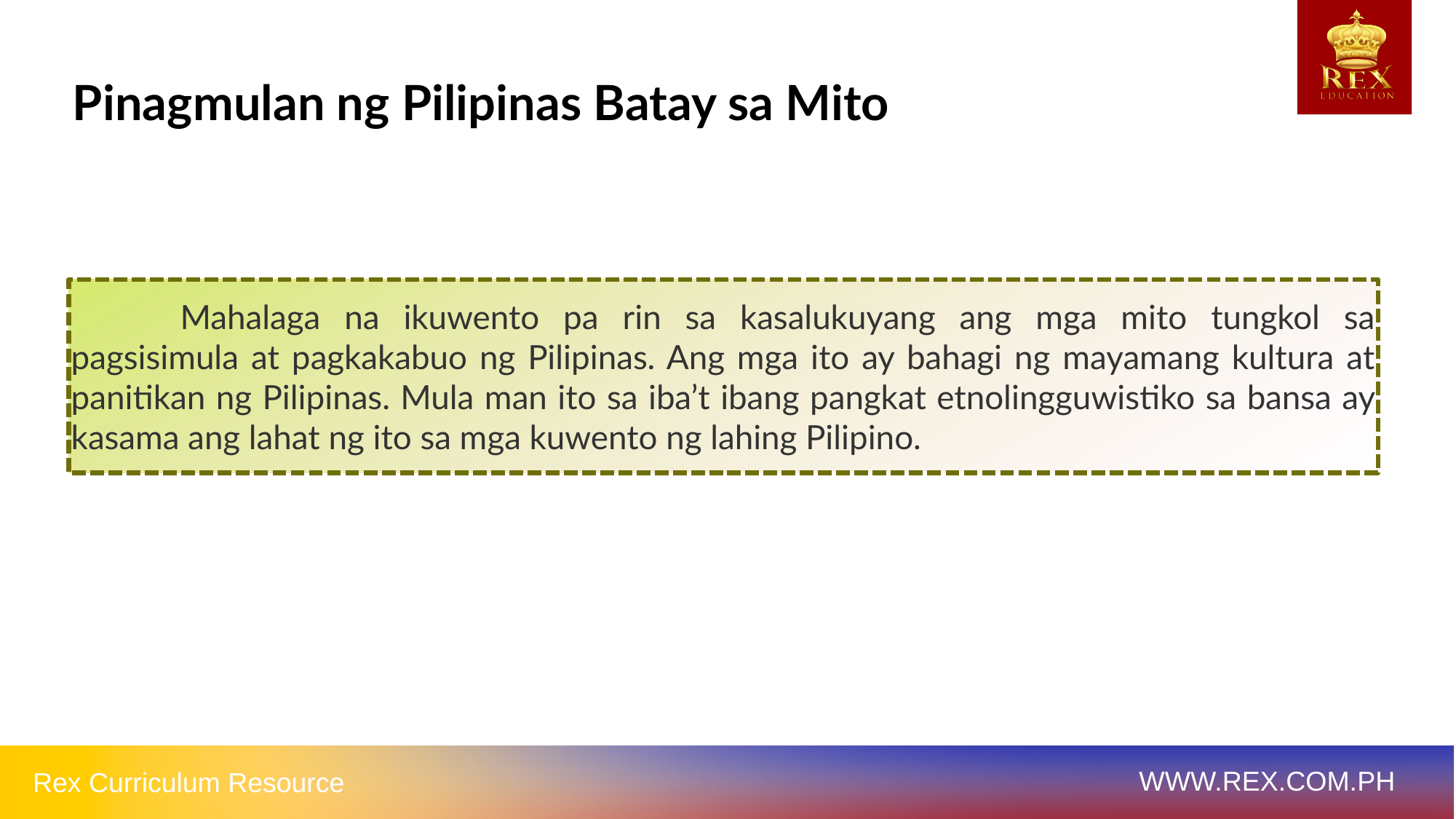

# Pinagmulan ng Pilipinas Batay sa Mito
	Mahalaga na ikuwento pa rin sa kasalukuyang ang mga mito tungkol sa pagsisimula at pagkakabuo ng Pilipinas. Ang mga ito ay bahagi ng mayamang kultura at panitikan ng Pilipinas. Mula man ito sa iba’t ibang pangkat etnolingguwistiko sa bansa ay kasama ang lahat ng ito sa mga kuwento ng lahing Pilipino.